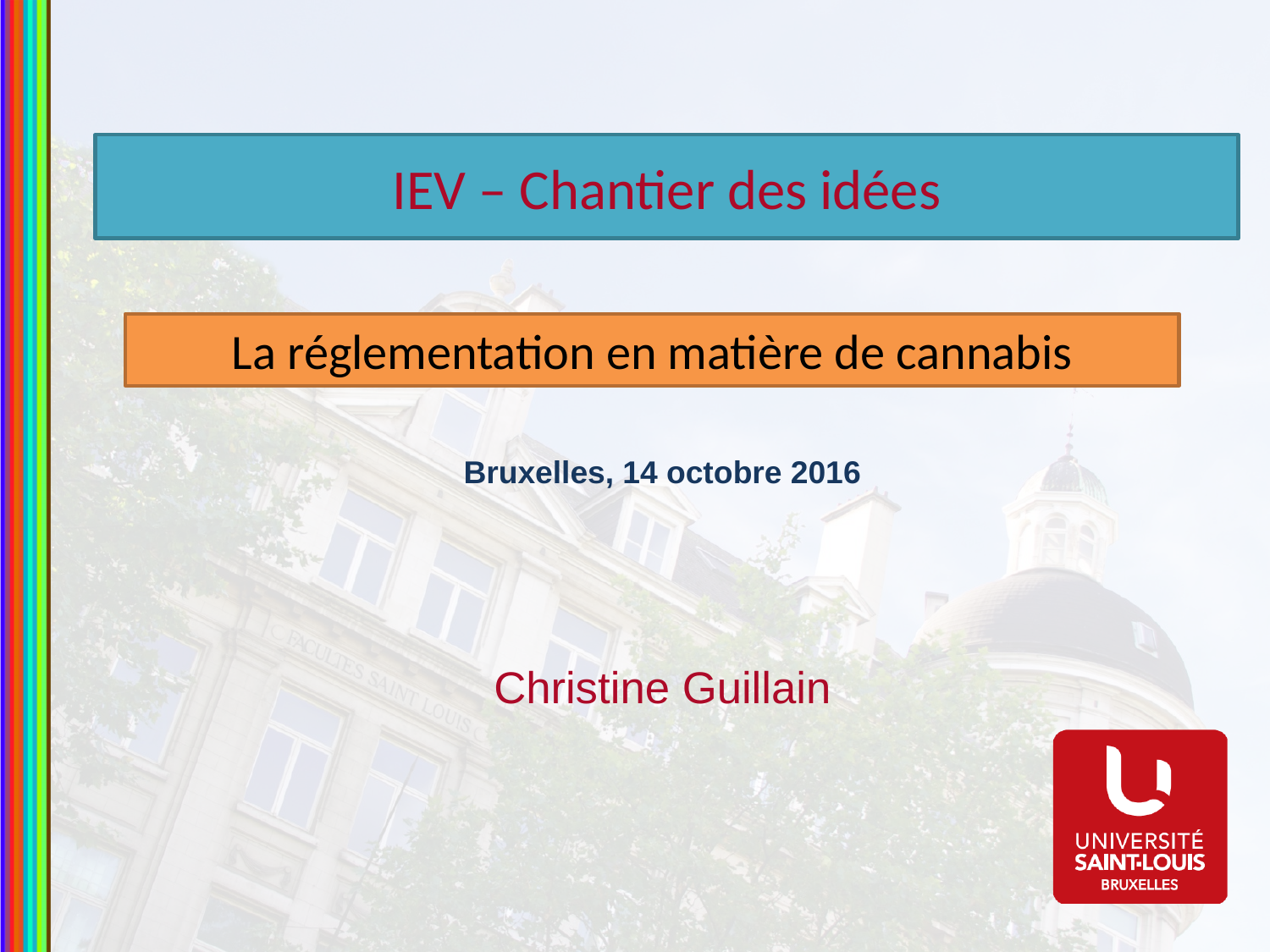

IEV – Chantier des idées

Bruxelles, 14 octobre 2016
La réglementation en matière de cannabis

Christine Guillain